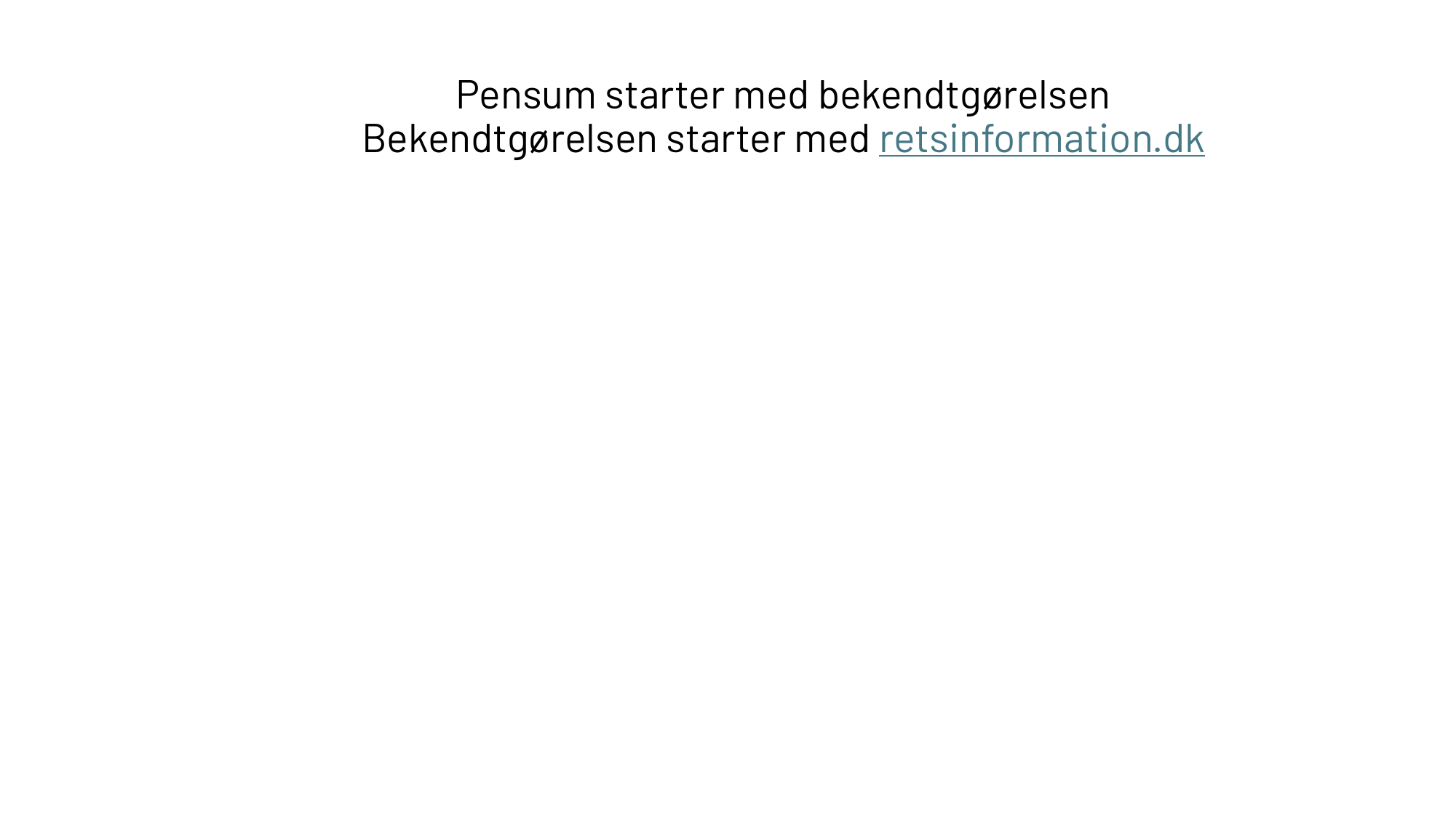

Pensum starter med bekendtgørelsen
Bekendtgørelsen starter med retsinformation.dk